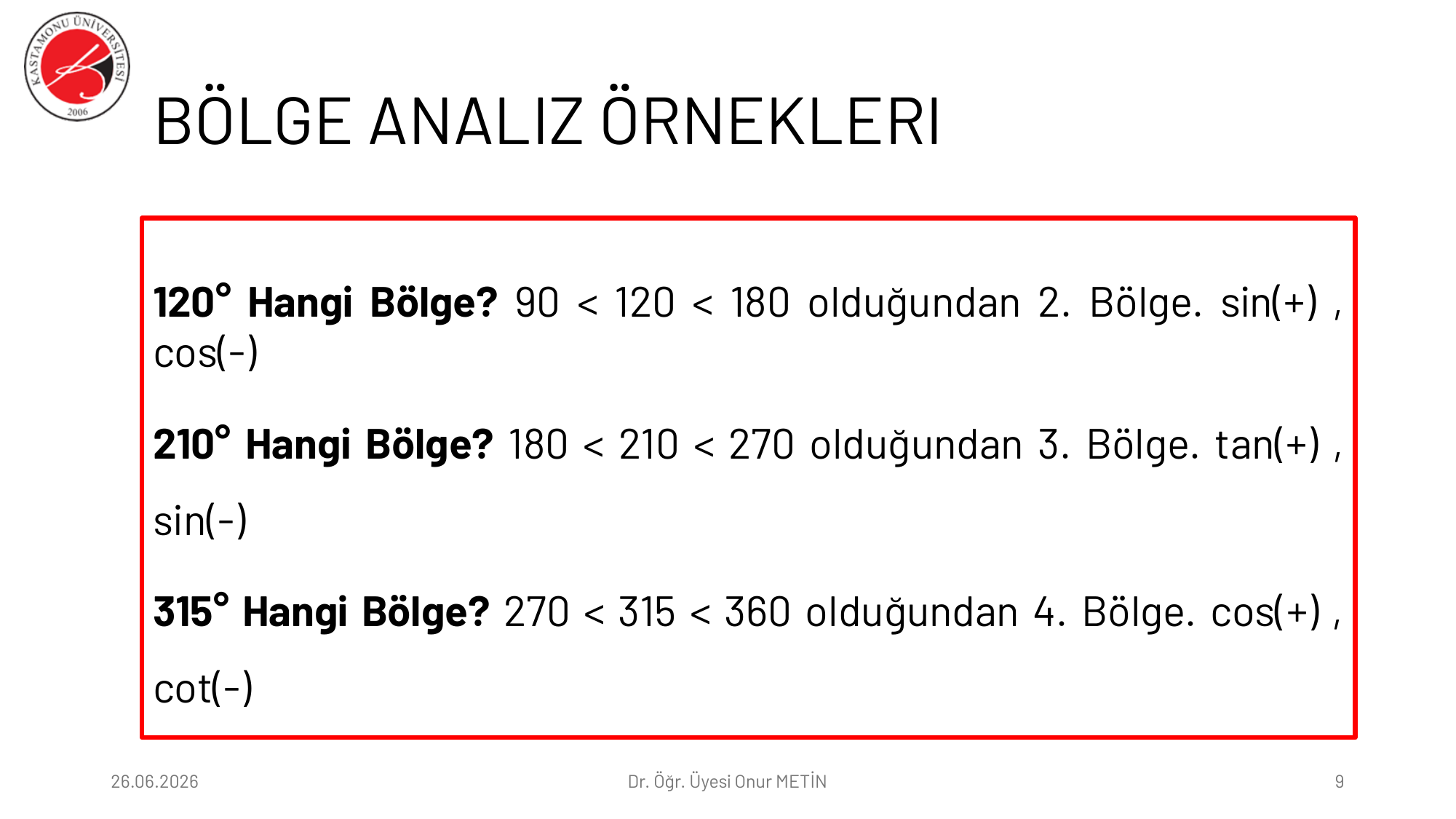

# BÖLGE ANALIZ ÖRNEKLERI

120° Hangi Bölge? 90 < 120 < 180 olduğundan 2. Bölge. sin(+) , cos(-)
210° Hangi Bölge? 180 < 210 < 270 olduğundan 3. Bölge. tan(+) , sin(-)
315° Hangi Bölge? 270 < 315 < 360 olduğundan 4. Bölge. cos(+) , cot(-)

26.06.2026
Dr. Öğr. Üyesi Onur METİN
9